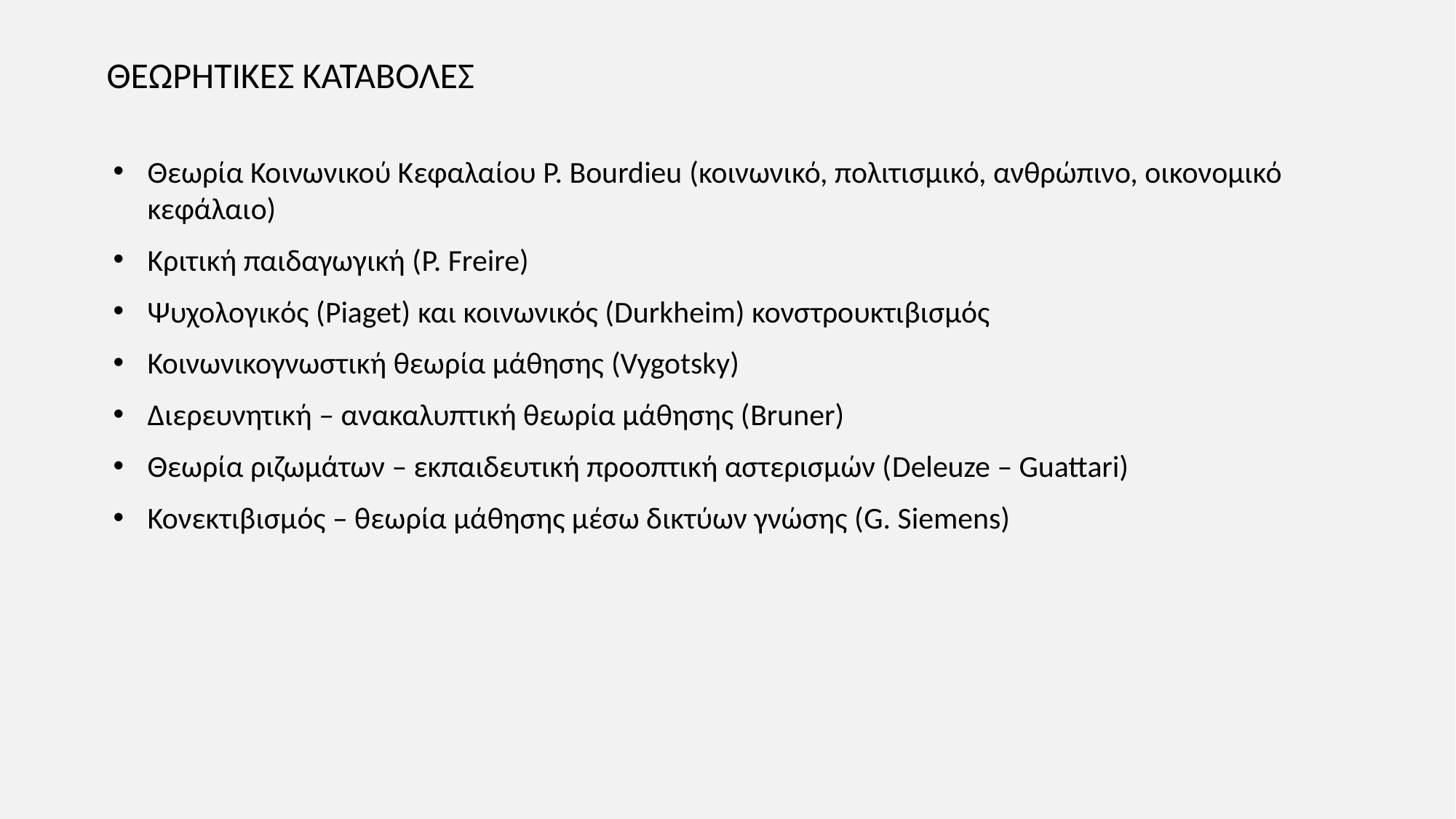

ΘΕΩΡΗΤΙΚΕΣ ΚΑΤΑΒΟΛΕΣ
Θεωρία Κοινωνικού Κεφαλαίου P. Bourdieu (κοινωνικό, πολιτισμικό, ανθρώπινο, οικονομικό κεφάλαιο)
Κριτική παιδαγωγική (P. Freire)
Ψυχολογικός (Piaget) και κοινωνικός (Durkheim) κονστρουκτιβισμός
Κοινωνικογνωστική θεωρία μάθησης (Vygotsky)
Διερευνητική – ανακαλυπτική θεωρία μάθησης (Bruner)
Θεωρία ριζωμάτων – εκπαιδευτική προοπτική αστερισμών (Deleuze – Guattari)
Κονεκτιβισμός – θεωρία μάθησης μέσω δικτύων γνώσης (G. Siemens)